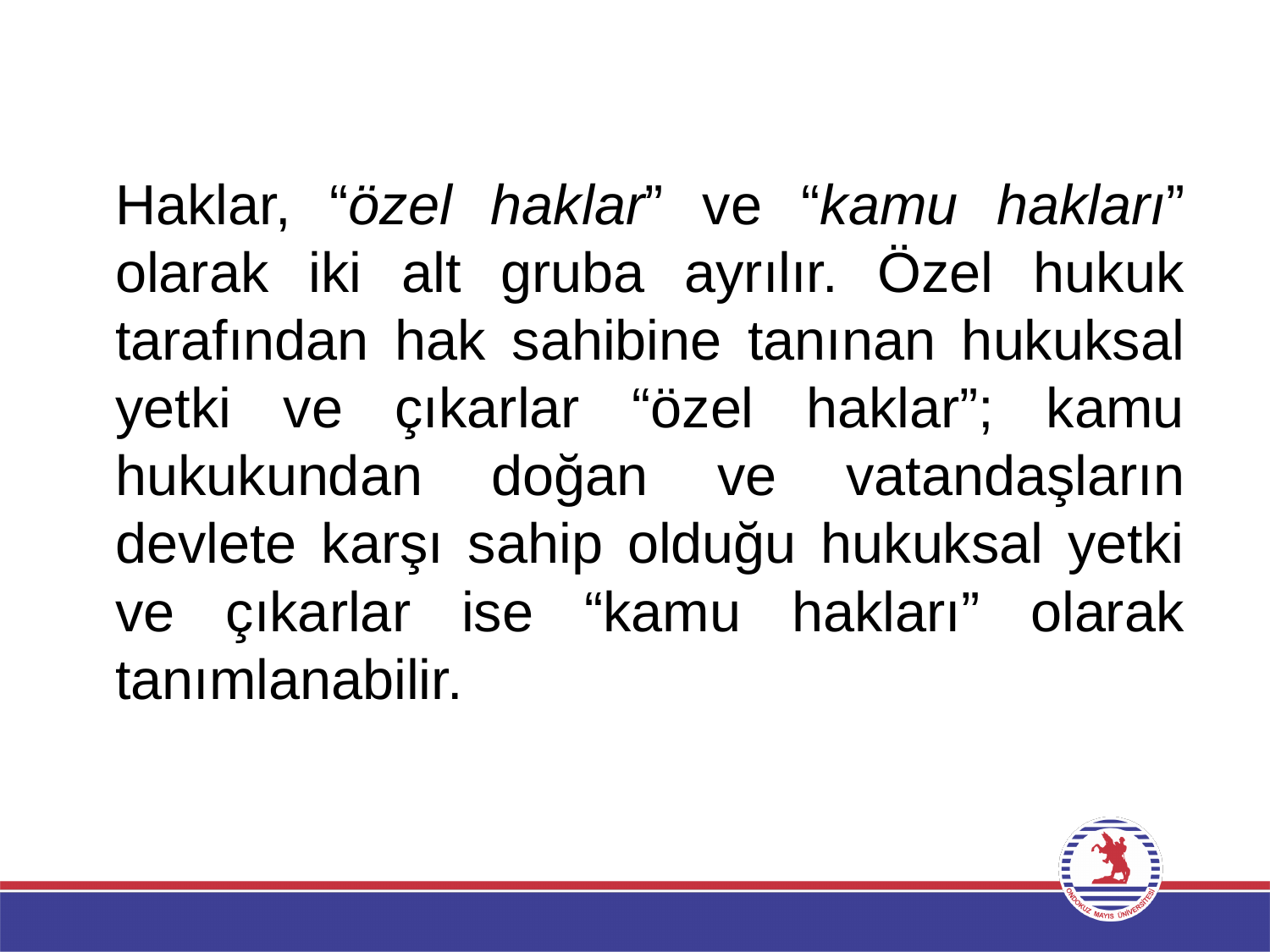

Haklar, “özel haklar” ve “kamu hakları” olarak iki alt gruba ayrılır. Özel hukuk tarafından hak sahibine tanınan hukuksal yetki ve çıkarlar “özel haklar”; kamu hukukundan doğan ve vatandaşların devlete karşı sahip olduğu hukuksal yetki ve çıkarlar ise “kamu hakları” olarak tanımlanabilir.